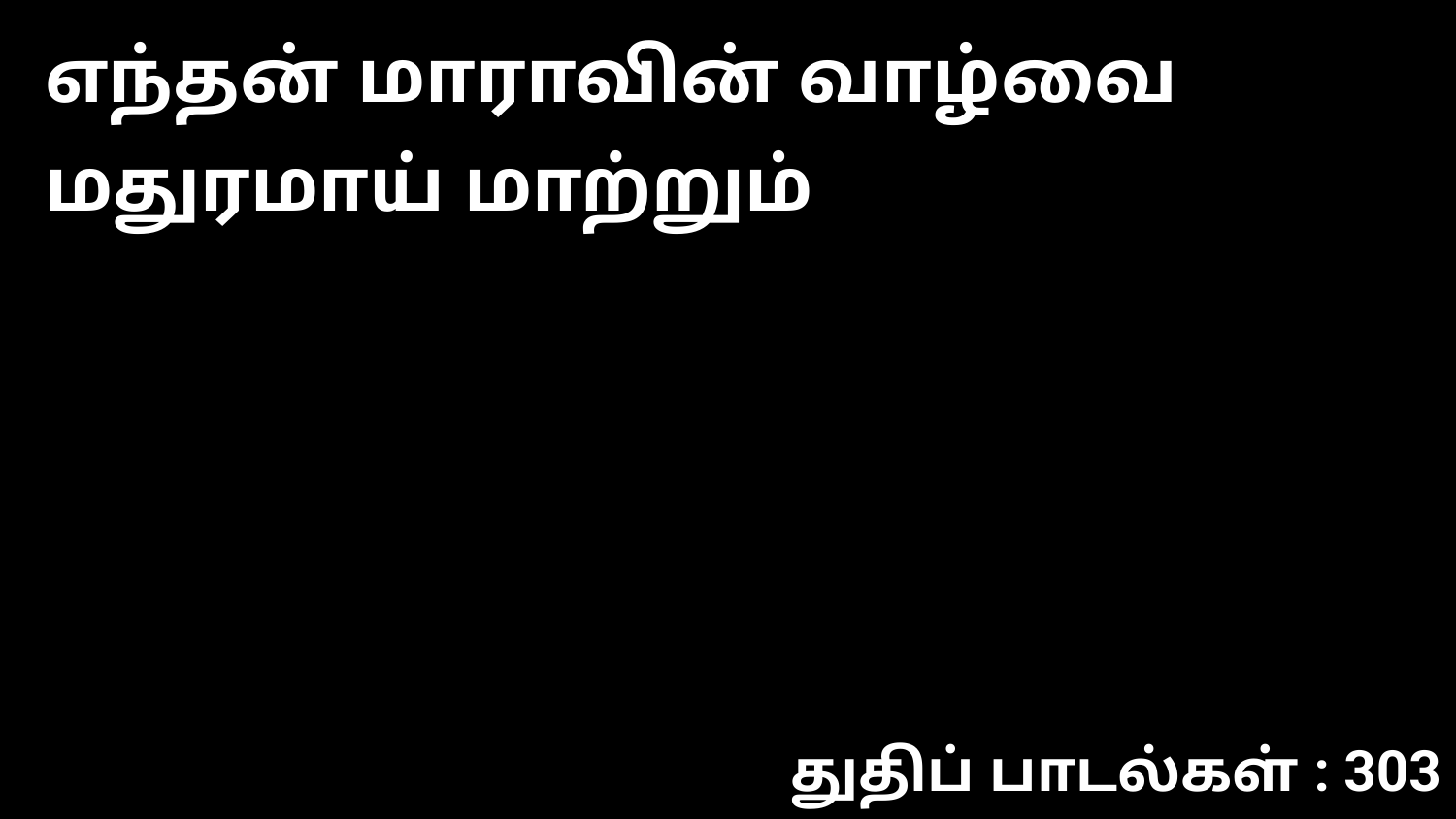

எந்தன் மாராவின் வாழ்வை மதுரமாய் மாற்றும்
துதிப் பாடல்கள் : 303